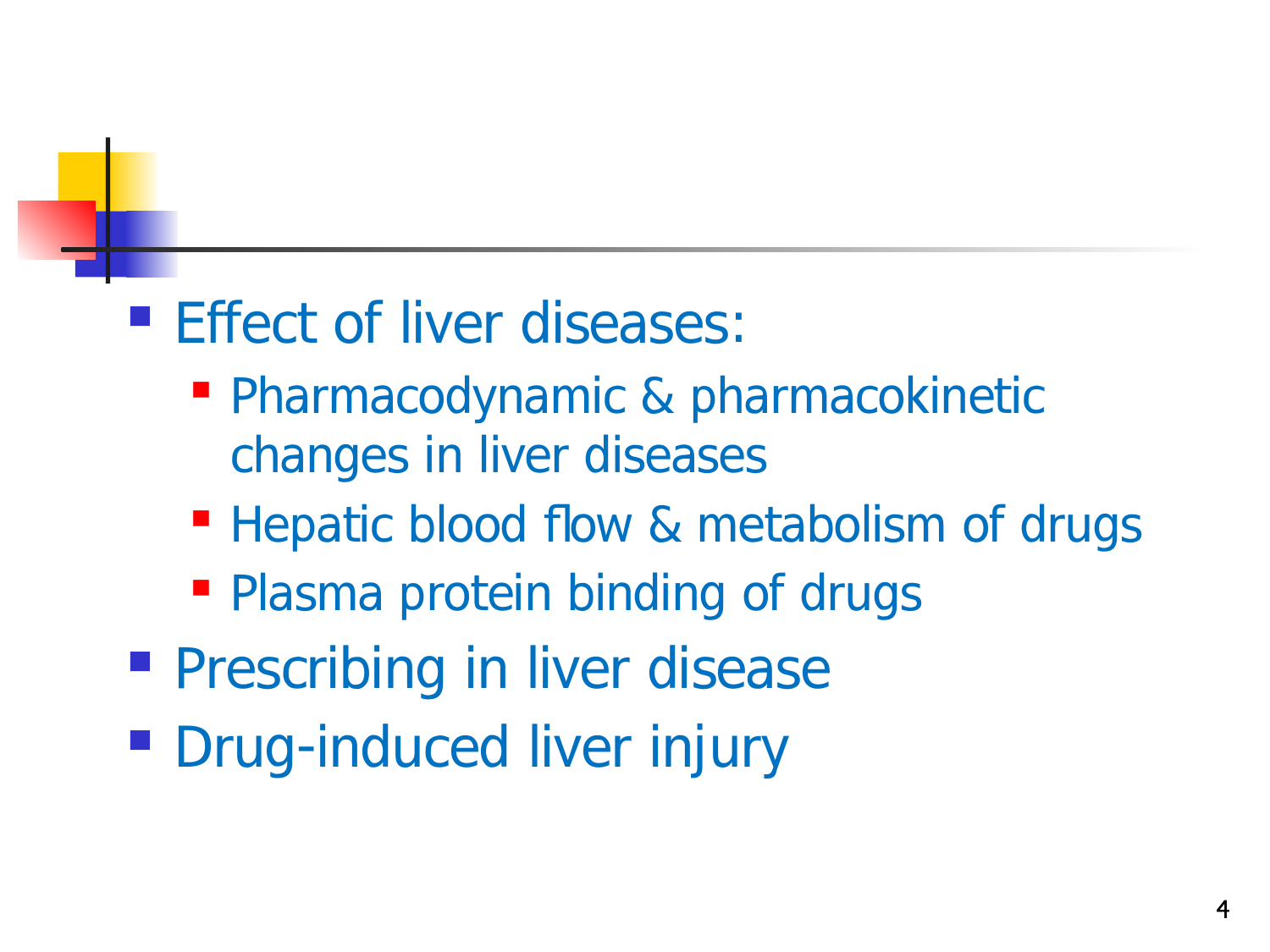

#
Effect of liver diseases:
Pharmacodynamic & pharmacokinetic changes in liver diseases
Hepatic blood flow & metabolism of drugs
Plasma protein binding of drugs
Prescribing in liver disease
Drug-induced liver injury

4